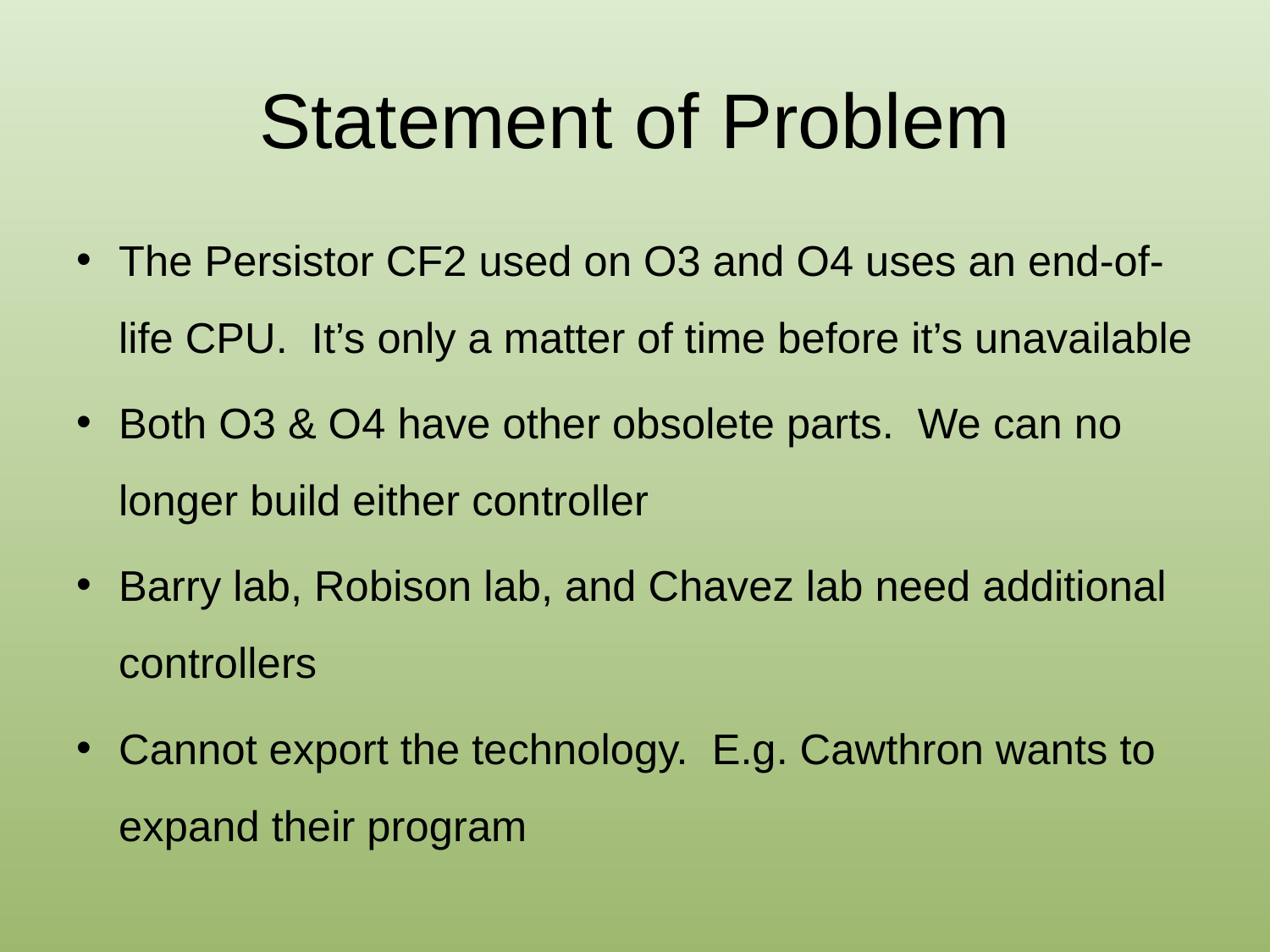

# Statement of Problem
The Persistor CF2 used on O3 and O4 uses an end-of-life CPU.  It’s only a matter of time before it’s unavailable
Both O3 & O4 have other obsolete parts.  We can no longer build either controller
Barry lab, Robison lab, and Chavez lab need additional controllers
Cannot export the technology.  E.g. Cawthron wants to expand their program